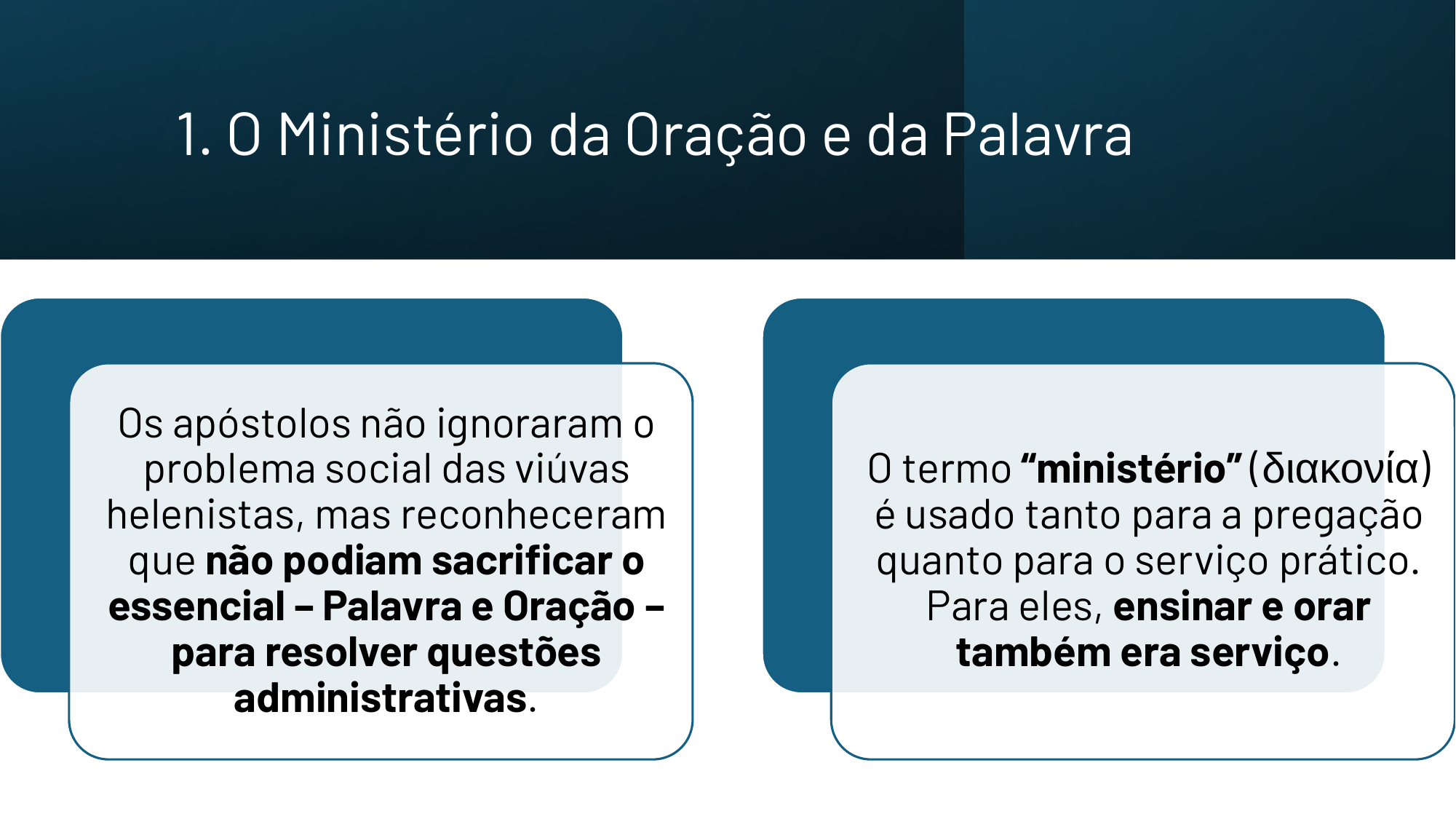

# 1. O Ministério da Oração e da Palavra
Os apóstolos não ignoraram o problema social das viúvas helenistas, mas reconheceram que não podiam sacrificar o essencial – Palavra e Oração – para resolver questões administrativas.
O termo “ministério” (διακονία) é usado tanto para a pregação quanto para o serviço prático. Para eles, ensinar e orar também era serviço.